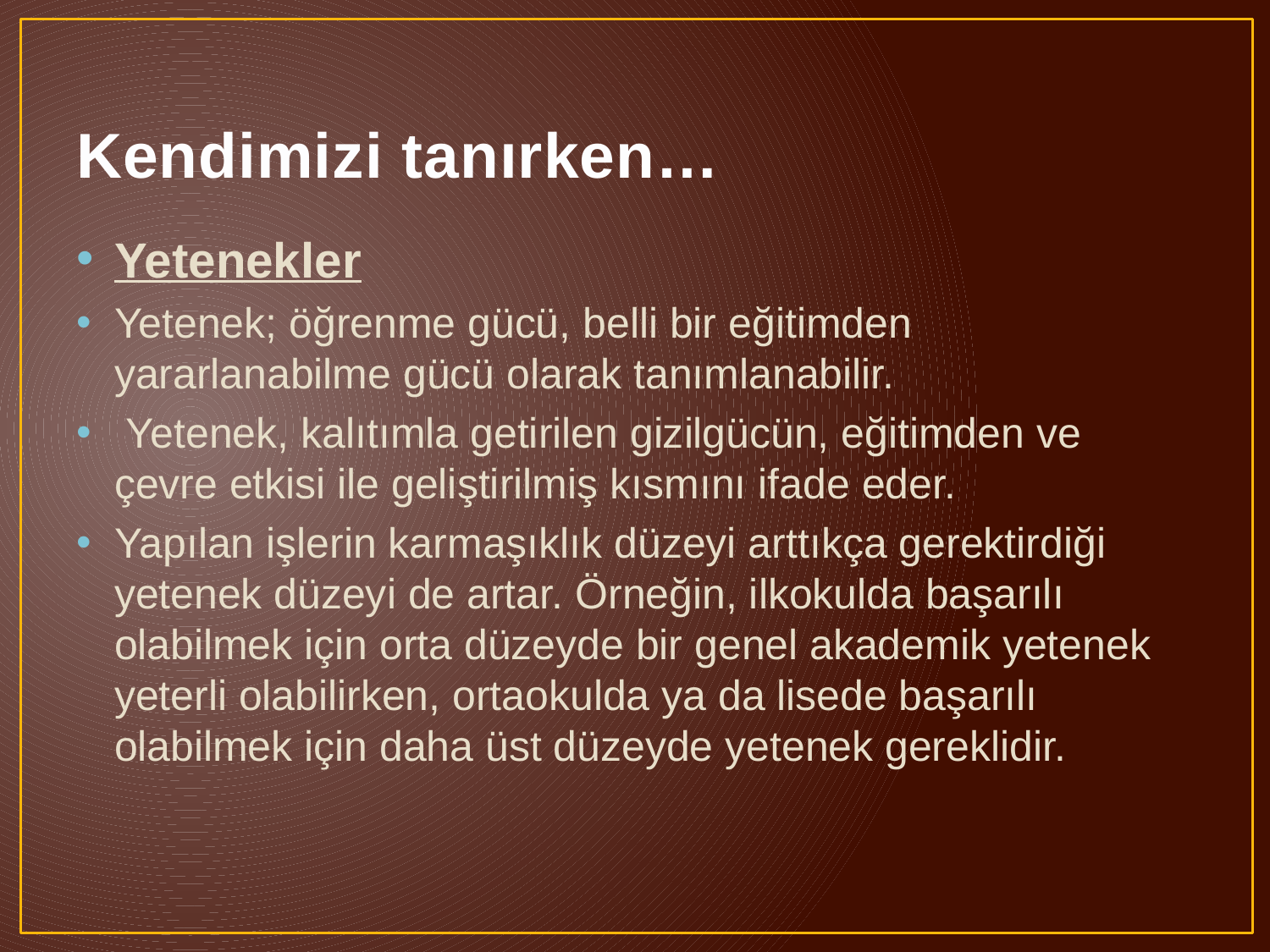

# Kendimizi tanırken…
Yetenekler
Yetenek; öğrenme gücü, belli bir eğitimden yararlanabilme gücü olarak tanımlanabilir.
 Yetenek, kalıtımla getirilen gizilgücün, eğitimden ve çevre etkisi ile geliştirilmiş kısmını ifade eder.
Yapılan işlerin karmaşıklık düzeyi arttıkça gerektirdiği yetenek düzeyi de artar. Örneğin, ilkokulda başarılı olabilmek için orta düzeyde bir genel akademik yetenek yeterli olabilirken, ortaokulda ya da lisede başarılı olabilmek için daha üst düzeyde yetenek gereklidir.